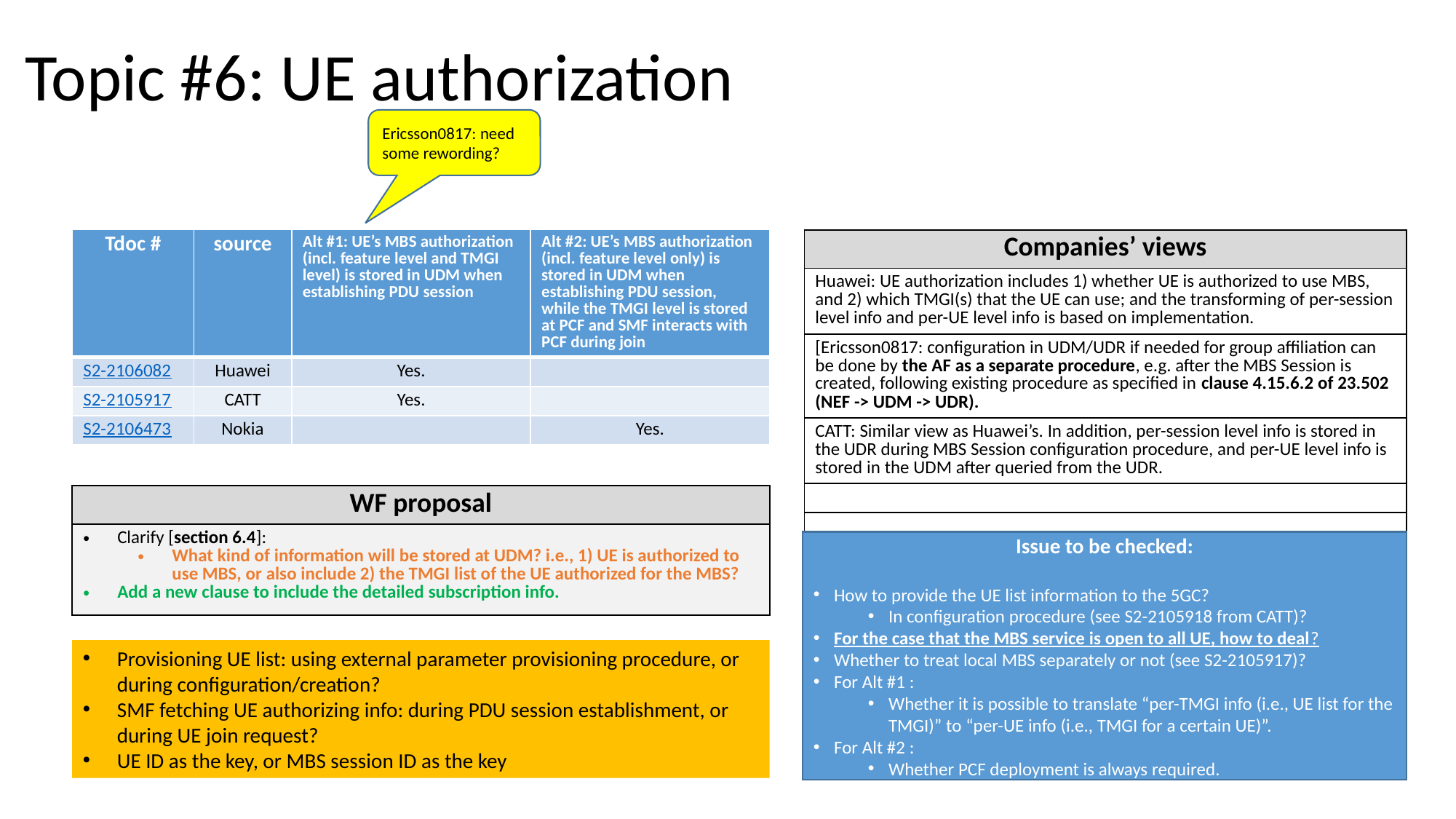

# Topic #6: UE authorization
Ericsson0817: need some rewording?
| Tdoc # | source | Alt #1: UE’s MBS authorization (incl. feature level and TMGI level) is stored in UDM when establishing PDU session | Alt #2: UE’s MBS authorization (incl. feature level only) is stored in UDM when establishing PDU session, while the TMGI level is stored at PCF and SMF interacts with PCF during join |
| --- | --- | --- | --- |
| S2-2106082 | Huawei | Yes. |  |
| S2-2105917 | CATT | Yes. |  |
| S2-2106473 | Nokia |  | Yes. |
| Companies’ views |
| --- |
| Huawei: UE authorization includes 1) whether UE is authorized to use MBS, and 2) which TMGI(s) that the UE can use; and the transforming of per-session level info and per-UE level info is based on implementation. |
| [Ericsson0817: configuration in UDM/UDR if needed for group affiliation can be done by the AF as a separate procedure, e.g. after the MBS Session is created, following existing procedure as specified in clause 4.15.6.2 of 23.502 (NEF -> UDM -> UDR). |
| CATT: Similar view as Huawei’s. In addition, per-session level info is stored in the UDR during MBS Session configuration procedure, and per-UE level info is stored in the UDM after queried from the UDR. |
|  |
|  |
|  |
|  |
| WF proposal |
| --- |
| Clarify [section 6.4]: What kind of information will be stored at UDM? i.e., 1) UE is authorized to use MBS, or also include 2) the TMGI list of the UE authorized for the MBS? Add a new clause to include the detailed subscription info. |
Issue to be checked:

How to provide the UE list information to the 5GC?
In configuration procedure (see S2-2105918 from CATT)?
For the case that the MBS service is open to all UE, how to deal?
Whether to treat local MBS separately or not (see S2-2105917)?
For Alt #1 :
Whether it is possible to translate “per-TMGI info (i.e., UE list for the TMGI)” to “per-UE info (i.e., TMGI for a certain UE)”.
For Alt #2 :
Whether PCF deployment is always required.
Provisioning UE list: using external parameter provisioning procedure, or during configuration/creation?
SMF fetching UE authorizing info: during PDU session establishment, or during UE join request?
UE ID as the key, or MBS session ID as the key